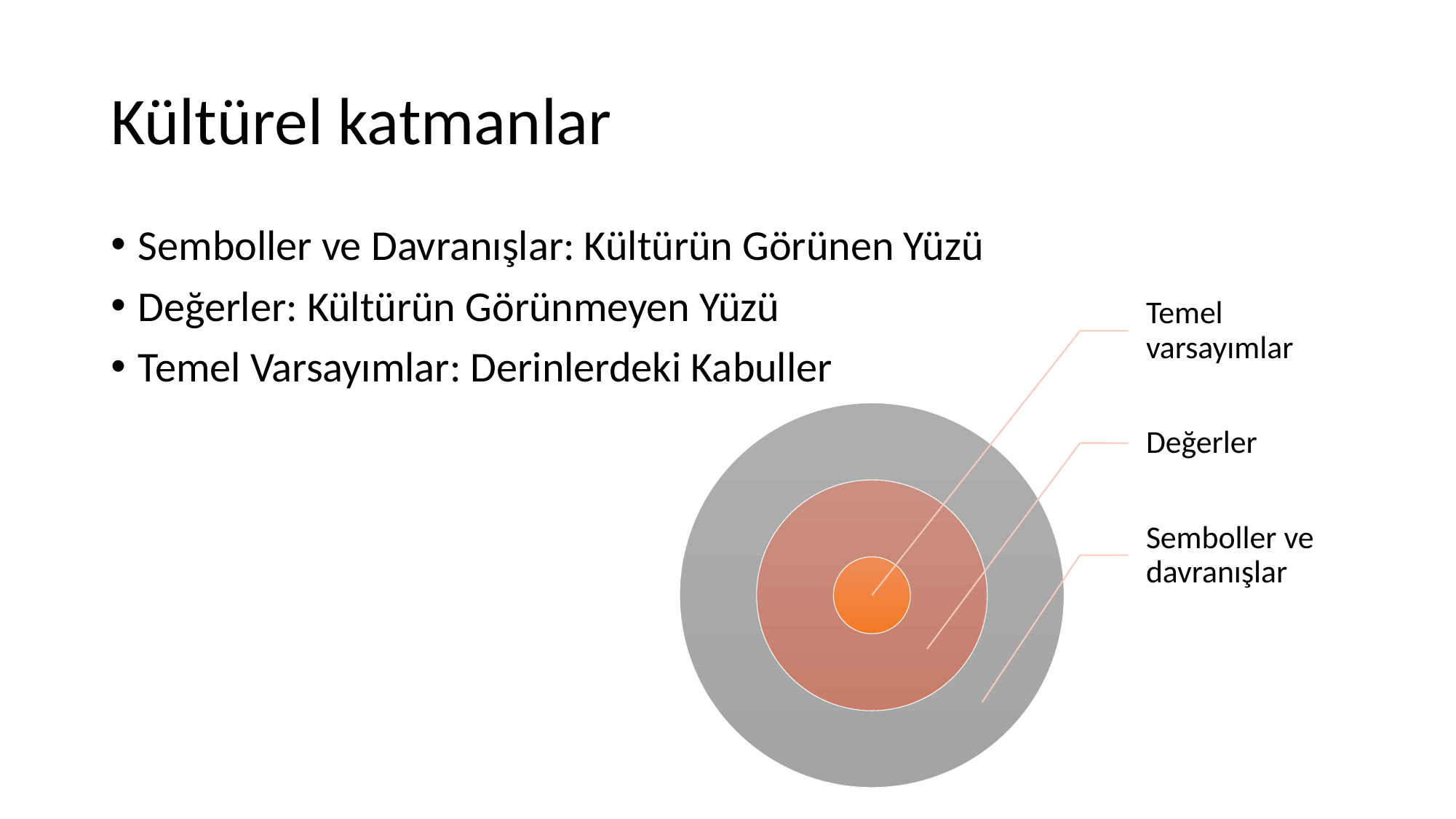

# Kültürel katmanlar
Semboller ve Davranışlar: Kültürün Görünen Yüzü
Değerler: Kültürün Görünmeyen Yüzü
Temel Varsayımlar: Derinlerdeki Kabuller
Temel varsayımlar
Değerler
Semboller ve davranışlar